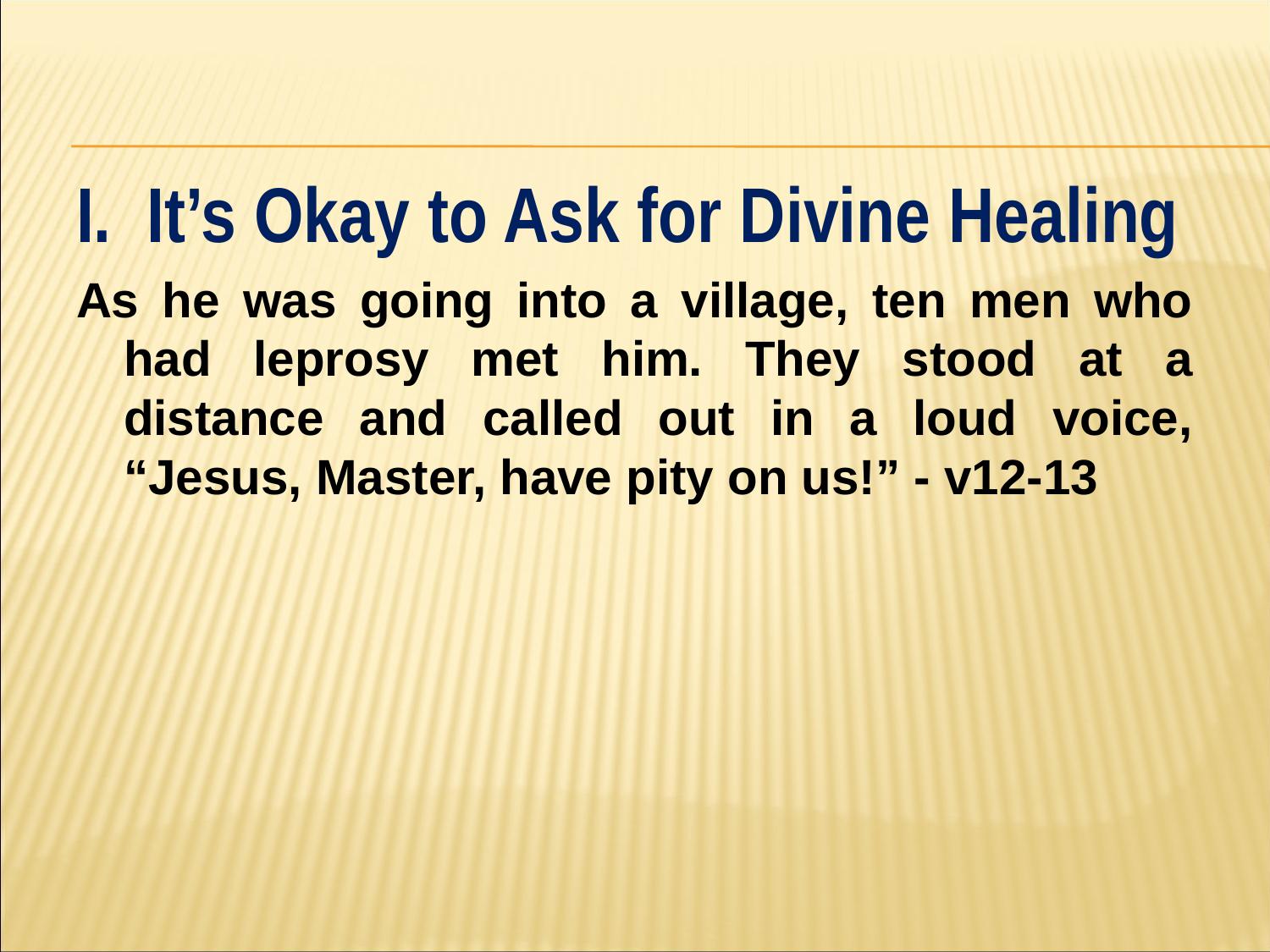

#
I.  It’s Okay to Ask for Divine Healing
As he was going into a village, ten men who had leprosy met him. They stood at a distance and called out in a loud voice, “Jesus, Master, have pity on us!” - v12-13